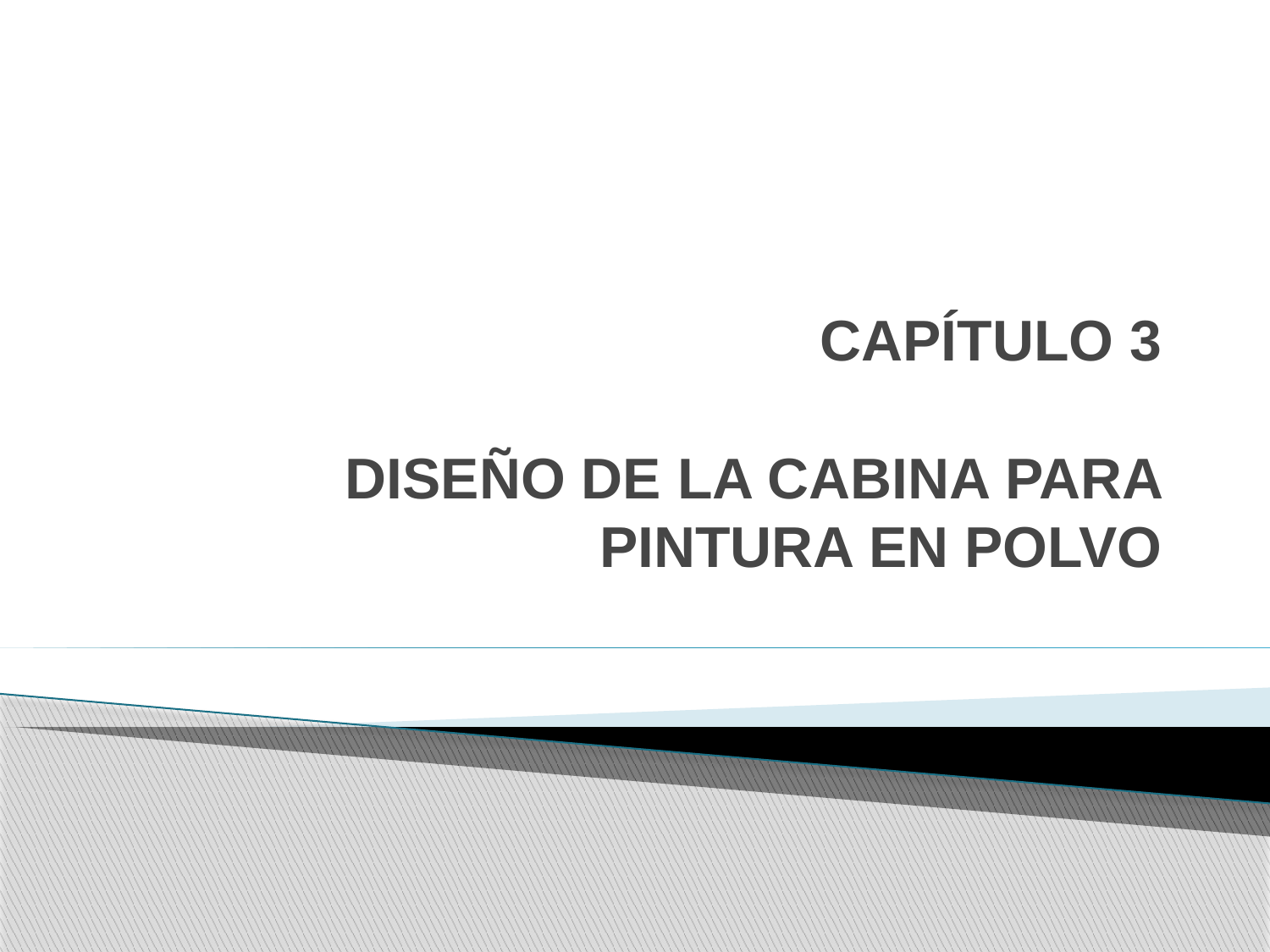

# CAPÍTULO 3 DISEÑO DE LA CABINA PARA PINTURA EN POLVO